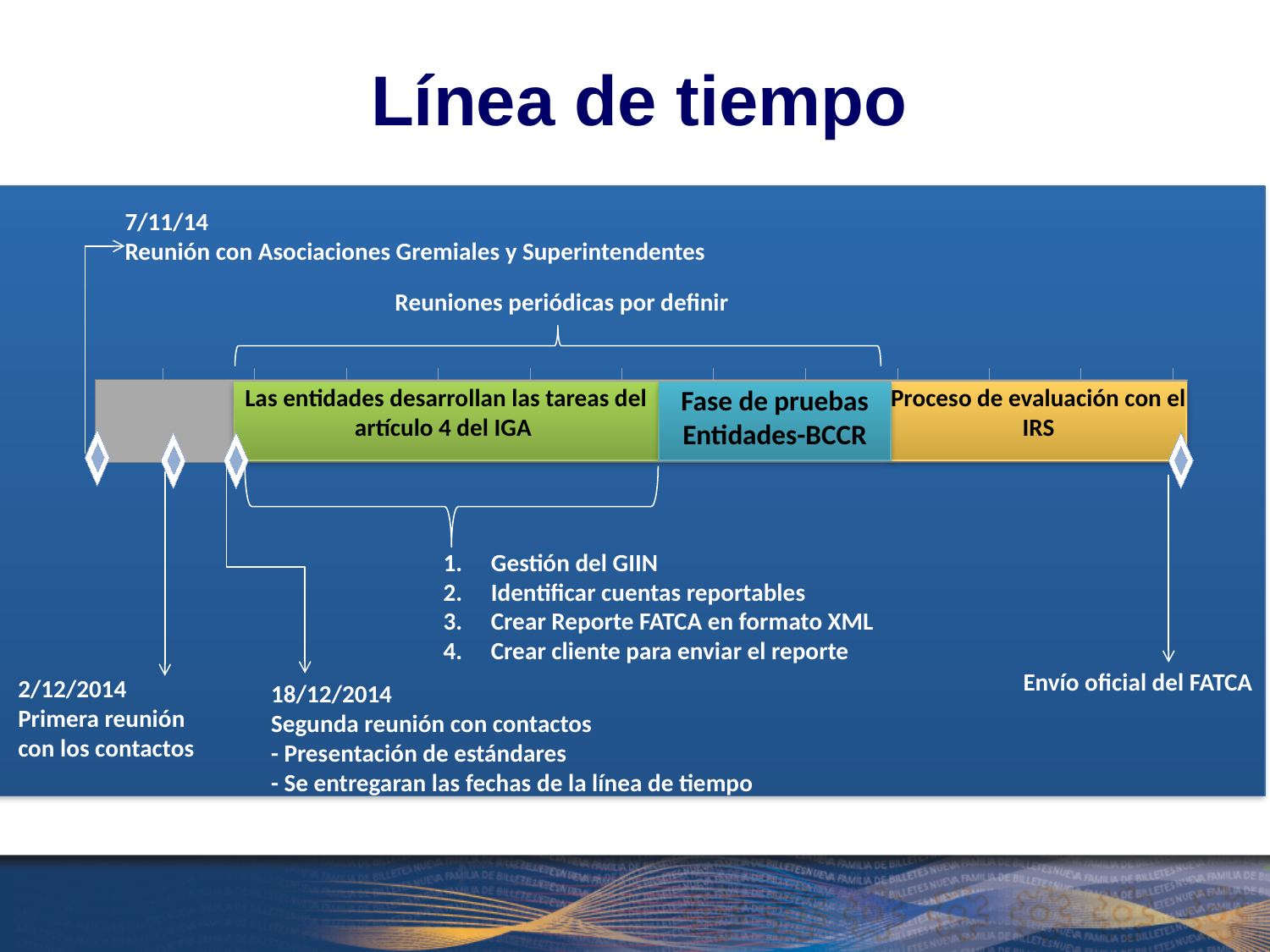

# Línea de tiempo

7/11/14
Reunión con Asociaciones Gremiales y Superintendentes

Reuniones periódicas por definir

Las entidades desarrollan las tareas del artículo 4 del IGA
Fase de pruebas
Entidades-BCCR
Proceso de evaluación con el IRS

Envío oficial del FATCA
2/12/2014
Primera reunión
con los contactos
18/12/2014
Segunda reunión con contactos
- Presentación de estándares
- Se entregaran las fechas de la línea de tiempo

Gestión del GIIN
Identificar cuentas reportables
Crear Reporte FATCA en formato XML
Crear cliente para enviar el reporte